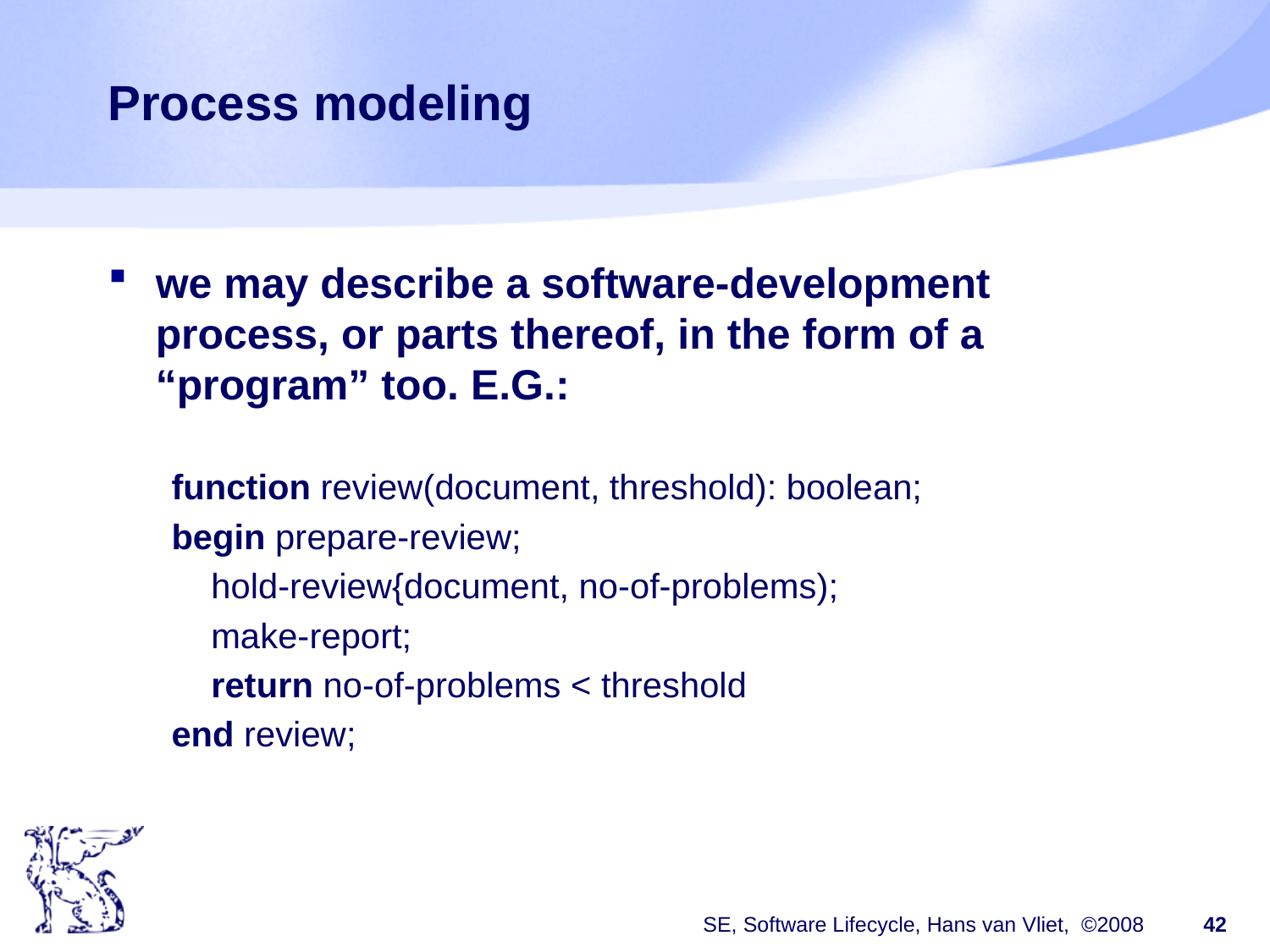

# Process modeling
we may describe a software-development process, or parts thereof, in the form of a “program” too. E.G.:

function review(document, threshold): boolean;
begin prepare-review;
	hold-review{document, no-of-problems);
	make-report;
	return no-of-problems < threshold
end review;
SE, Software Lifecycle, Hans van Vliet,  ©2008
42